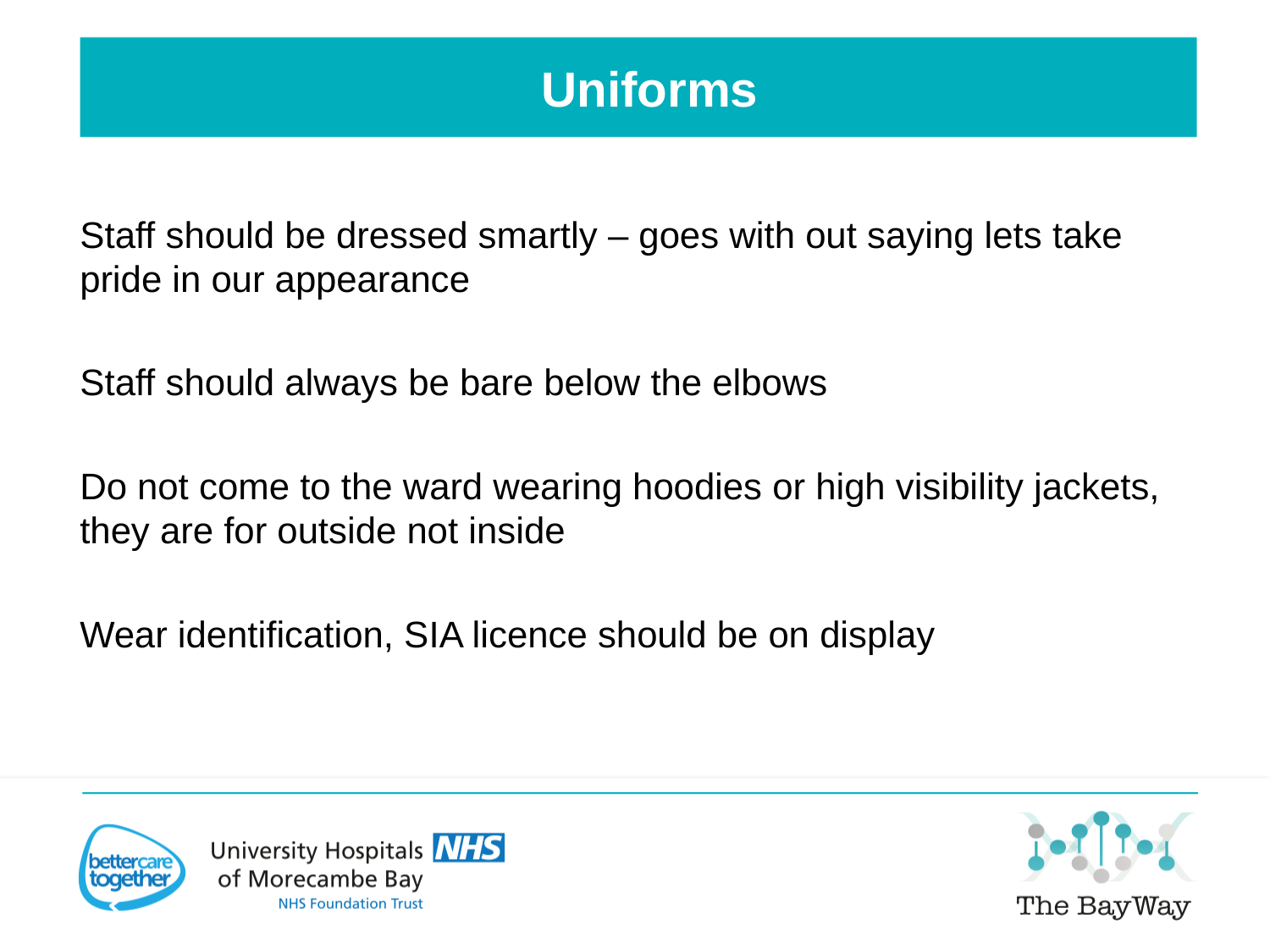

Uniforms

Staff should be dressed smartly – goes with out saying lets take pride in our appearance

Staff should always be bare below the elbows

Do not come to the ward wearing hoodies or high visibility jackets, they are for outside not inside

Wear identification, SIA licence should be on display